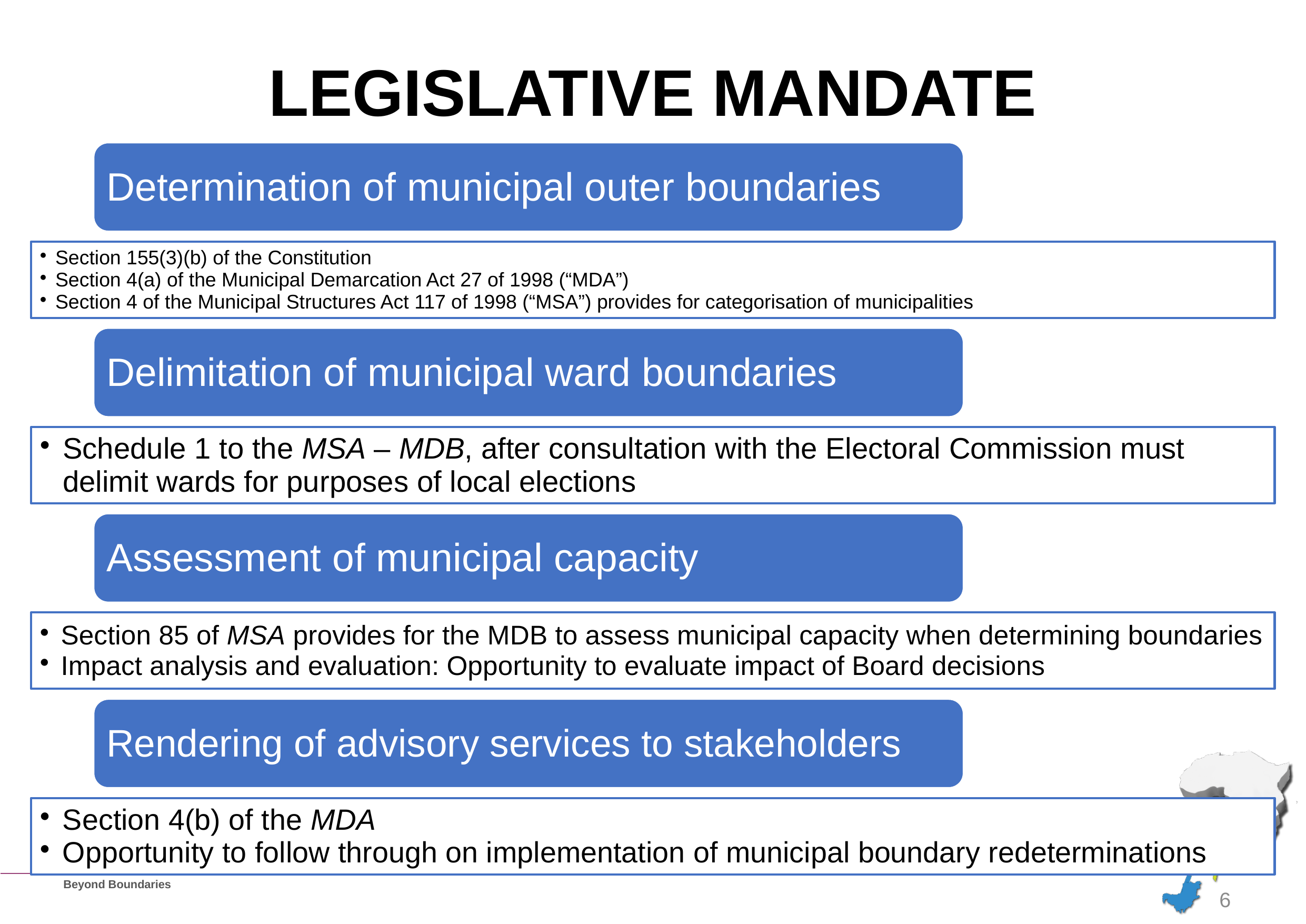

# LEGISLATIVE MANDATE
Determination of municipal outer boundaries
Assessment of municipal capacity
Rendering of advisory services to stakeholders
Delimitation of municipal ward boundaries
Section 155(3)(b) of the Constitution
Section 4(a) of the Municipal Demarcation Act 27 of 1998 (“MDA”)
Section 4 of the Municipal Structures Act 117 of 1998 (“MSA”) provides for categorisation of municipalities
Schedule 1 to the MSA – MDB, after consultation with the Electoral Commission must delimit wards for purposes of local elections
Section 85 of MSA provides for the MDB to assess municipal capacity when determining boundaries
Impact analysis and evaluation: Opportunity to evaluate impact of Board decisions
Section 4(b) of the MDA
Opportunity to follow through on implementation of municipal boundary redeterminations
6